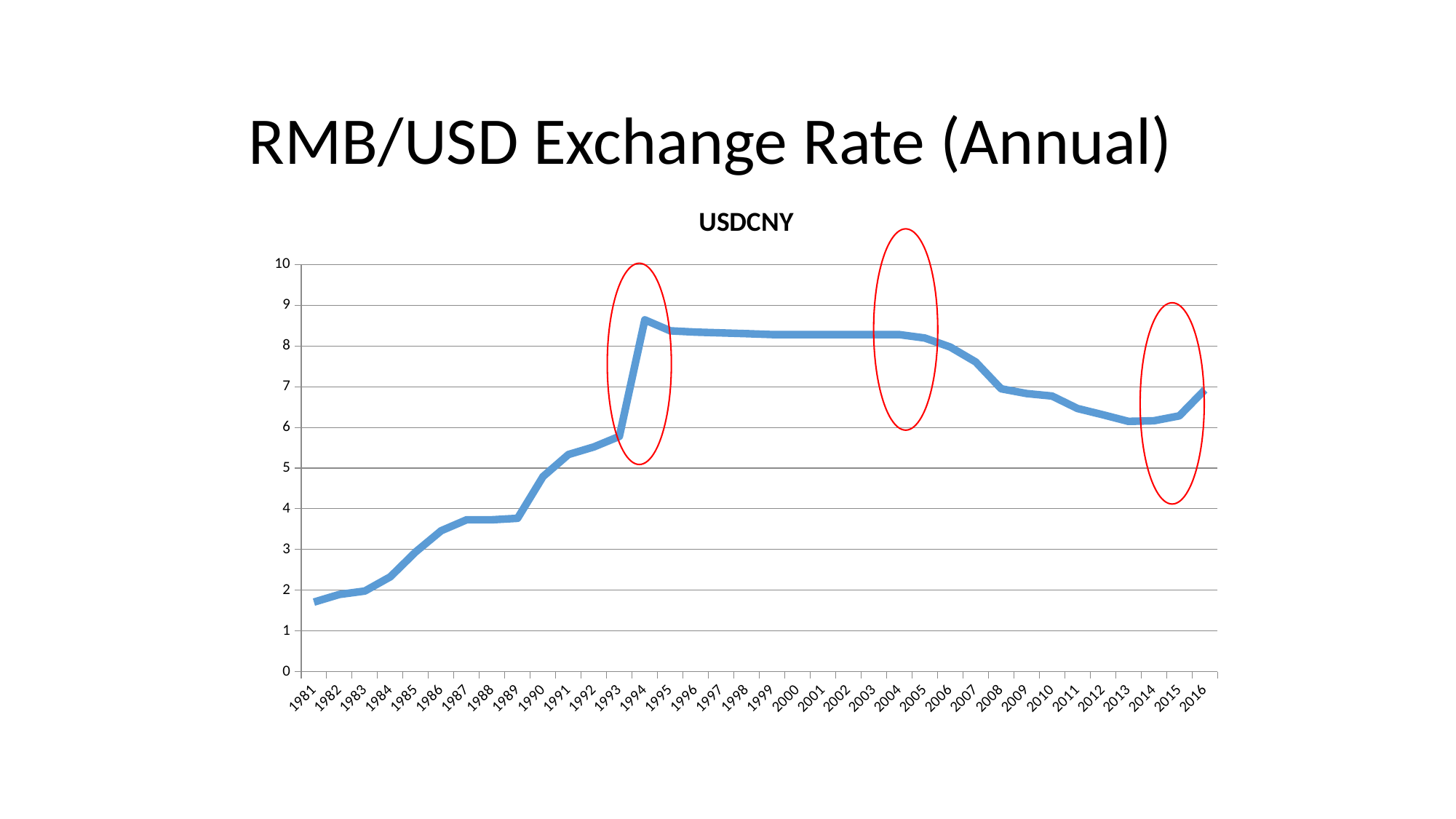

# RMB/USD Exchange Rate (Annual)

### Chart:

| Category | USDCNY |
|---|---|
| 29587 | 1.71 |
| 29952 | 1.8979 |
| 30317 | 1.981 |
| 30682 | 2.3303 |
| 31048 | 2.9434 |
| 31413 | 3.4616 |
| 31778 | 3.7314 |
| 32143 | 3.7314 |
| 32509 | 3.7673 |
| 32874 | 4.7921 |
| 33239 | 5.3337 |
| 33604 | 5.5206 |
| 33970 | 5.7795 |
| 34335 | 8.6397 |
| 34700 | 8.37 |
| 35065 | 8.3389 |
| 35431 | 8.3193 |
| 35796 | 8.3008 |
| 36161 | 8.2783 |
| 36526 | 8.2784 |
| 36892 | 8.277 |
| 37257 | 8.2771 |
| 37622 | 8.2772 |
| 37987 | 8.2768 |
| 38353 | 8.1936 |
| 38718 | 7.9723 |
| 39083 | 7.6058 |
| 39448 | 6.9477 |
| 39814 | 6.8307 |
| 40179 | 6.7696 |
| 40544 | 6.463 |
| 40909 | 6.3093 |
| 41275 | 6.1478 |
| 41640 | 6.162 |
| 42005 | 6.2827 |
| 42370 | 6.92 |